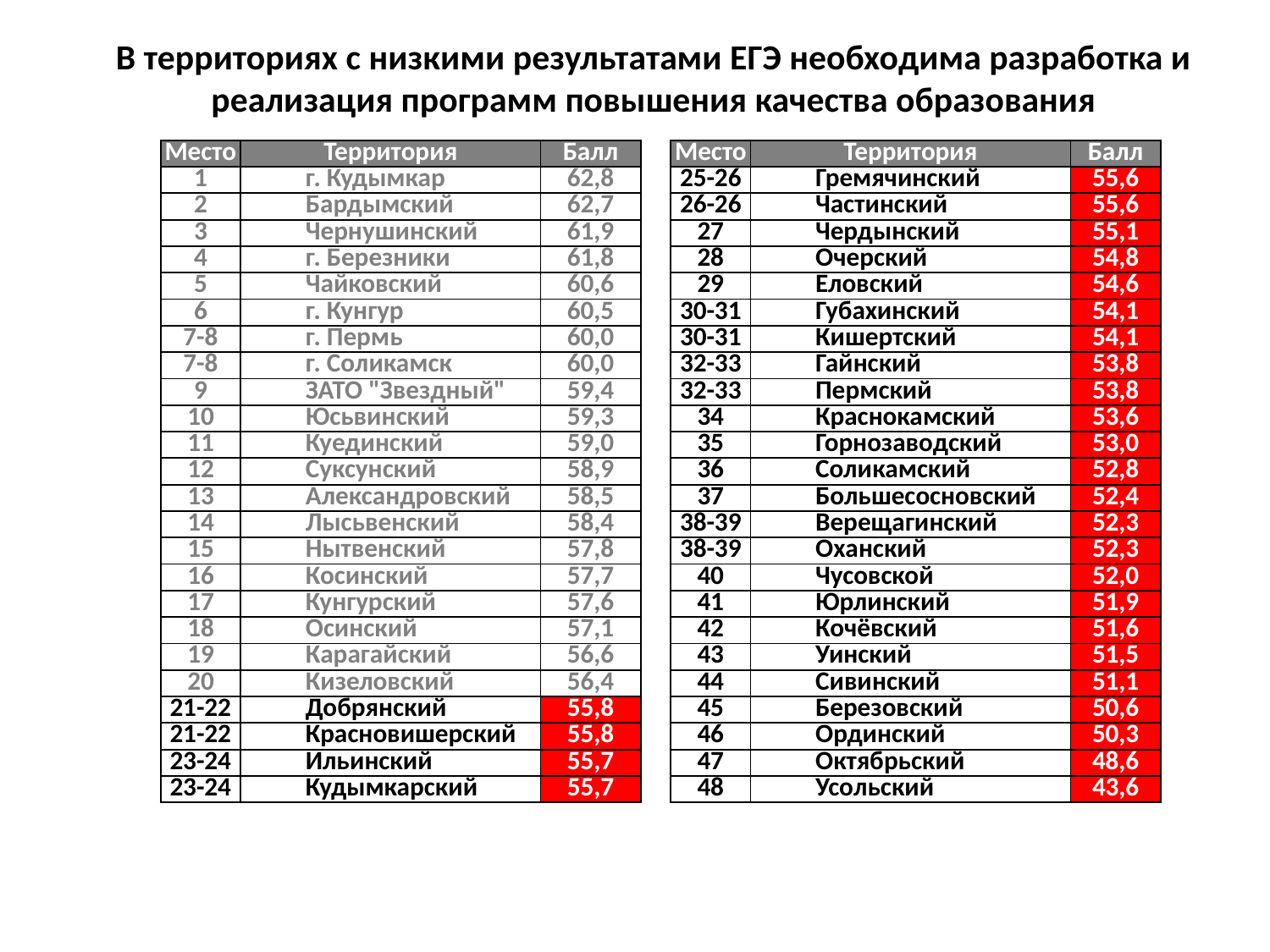

# В территориях с низкими результатами ЕГЭ необходима разработка и реализация программ повышения качества образования
| Место | Территория | Балл |  | Место | Территория | Балл |
| --- | --- | --- | --- | --- | --- | --- |
| 1 | г. Кудымкар | 62,8 |  | 25-26 | Гремячинский | 55,6 |
| 2 | Бардымский | 62,7 |  | 26-26 | Частинский | 55,6 |
| 3 | Чернушинский | 61,9 |  | 27 | Чердынский | 55,1 |
| 4 | г. Березники | 61,8 |  | 28 | Очерский | 54,8 |
| 5 | Чайковский | 60,6 |  | 29 | Еловский | 54,6 |
| 6 | г. Кунгур | 60,5 |  | 30-31 | Губахинский | 54,1 |
| 7-8 | г. Пермь | 60,0 |  | 30-31 | Кишертский | 54,1 |
| 7-8 | г. Соликамск | 60,0 |  | 32-33 | Гайнский | 53,8 |
| 9 | ЗАТО "Звездный" | 59,4 |  | 32-33 | Пермский | 53,8 |
| 10 | Юсьвинский | 59,3 |  | 34 | Краснокамский | 53,6 |
| 11 | Куединский | 59,0 |  | 35 | Горнозаводский | 53,0 |
| 12 | Суксунский | 58,9 |  | 36 | Соликамский | 52,8 |
| 13 | Александровский | 58,5 |  | 37 | Большесосновский | 52,4 |
| 14 | Лысьвенский | 58,4 |  | 38-39 | Верещагинский | 52,3 |
| 15 | Нытвенский | 57,8 |  | 38-39 | Оханский | 52,3 |
| 16 | Косинский | 57,7 |  | 40 | Чусовской | 52,0 |
| 17 | Кунгурский | 57,6 |  | 41 | Юрлинский | 51,9 |
| 18 | Осинский | 57,1 |  | 42 | Кочёвский | 51,6 |
| 19 | Карагайский | 56,6 |  | 43 | Уинский | 51,5 |
| 20 | Кизеловский | 56,4 |  | 44 | Сивинский | 51,1 |
| 21-22 | Добрянский | 55,8 |  | 45 | Березовский | 50,6 |
| 21-22 | Красновишерский | 55,8 |  | 46 | Ординский | 50,3 |
| 23-24 | Ильинский | 55,7 |  | 47 | Октябрьский | 48,6 |
| 23-24 | Кудымкарский | 55,7 |  | 48 | Усольский | 43,6 |